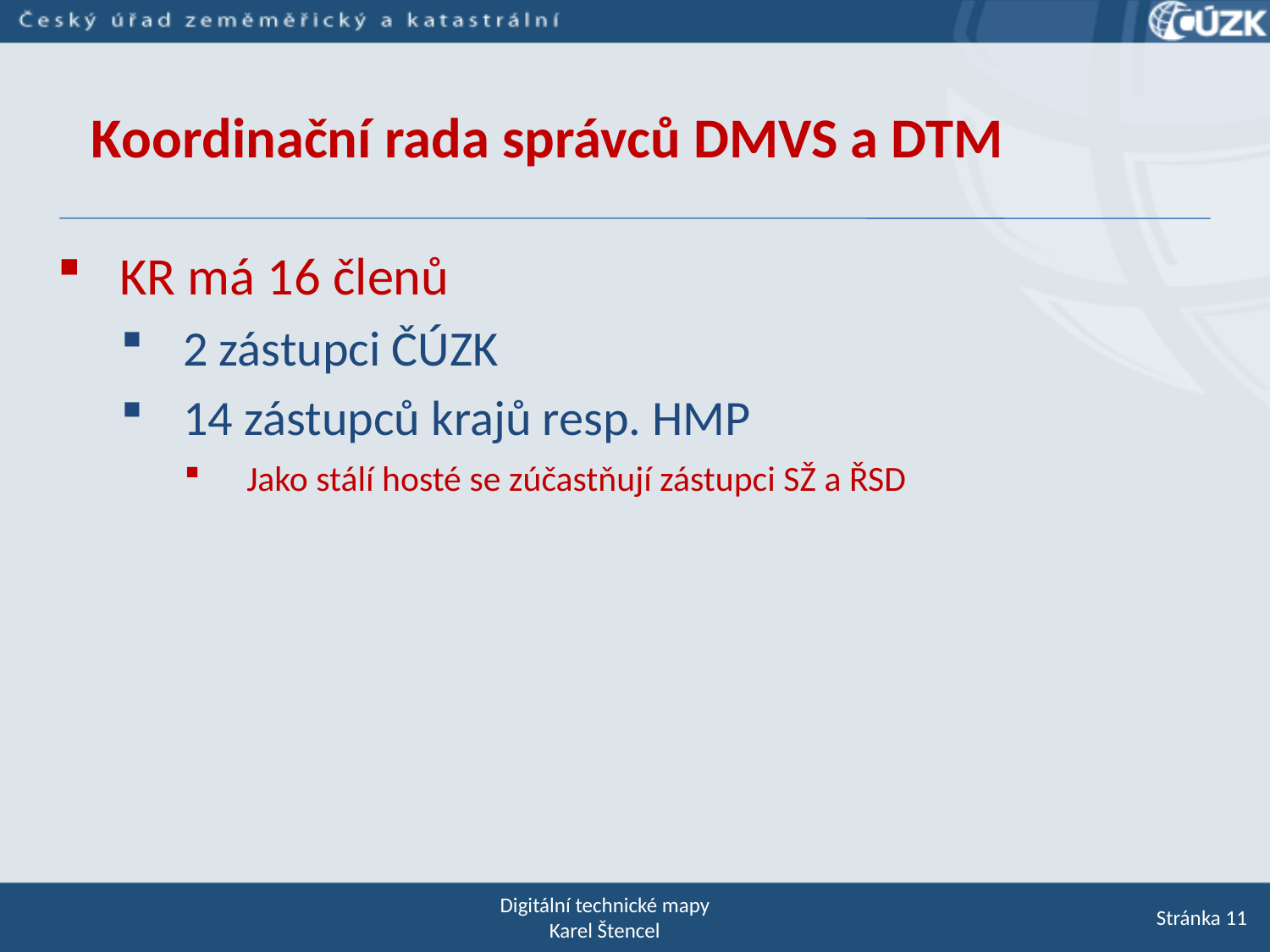

Koordinační rada správců DMVS a DTM
KR má 16 členů
2 zástupci ČÚZK
14 zástupců krajů resp. HMP
Jako stálí hosté se zúčastňují zástupci SŽ a ŘSD

Digitální technické mapy
Karel Štencel
Stránka 11